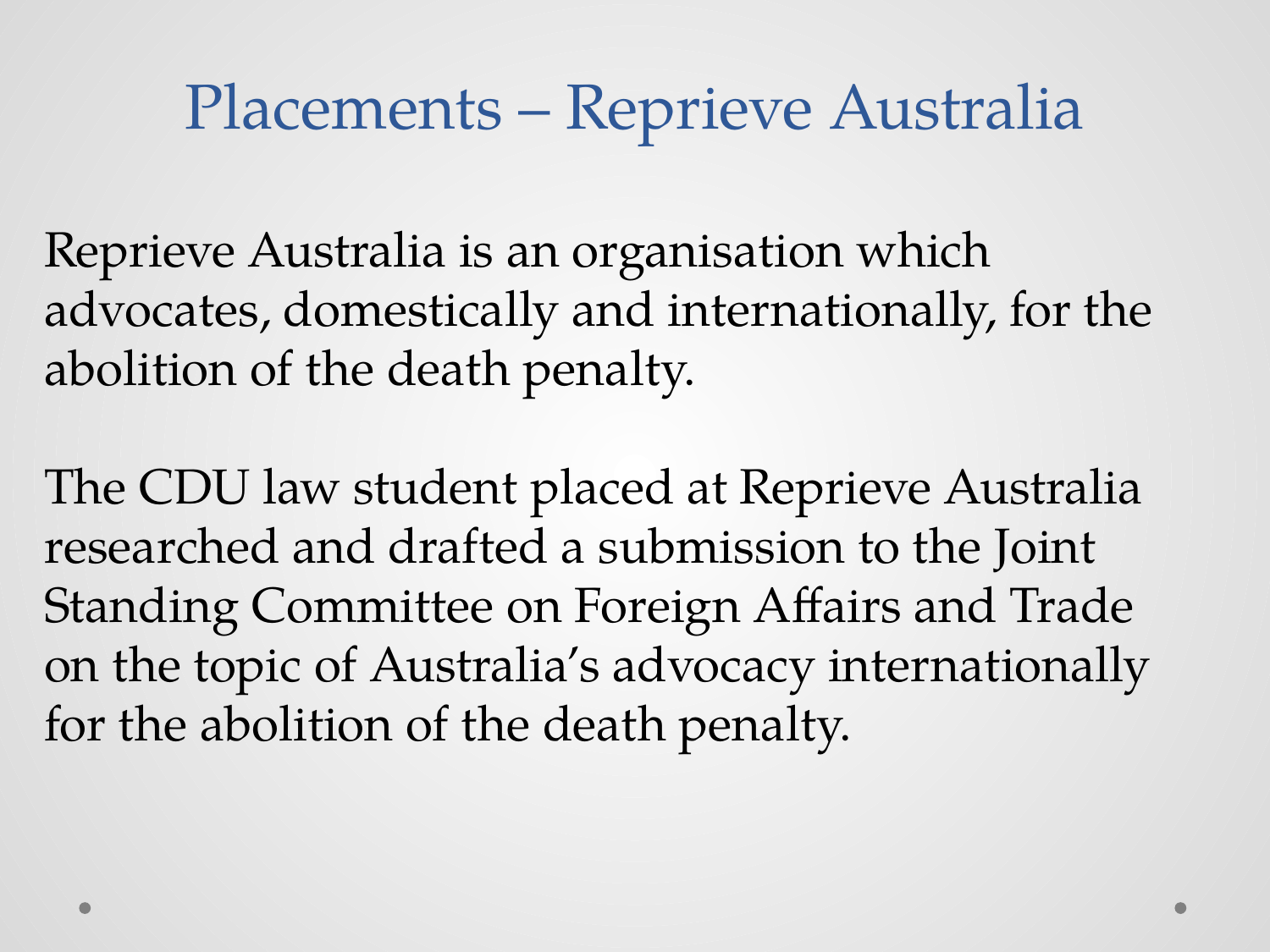

# Placements – Reprieve Australia
Reprieve Australia is an organisation which advocates, domestically and internationally, for the abolition of the death penalty.

The CDU law student placed at Reprieve Australia researched and drafted a submission to the Joint Standing Committee on Foreign Affairs and Trade on the topic of Australia’s advocacy internationally for the abolition of the death penalty.